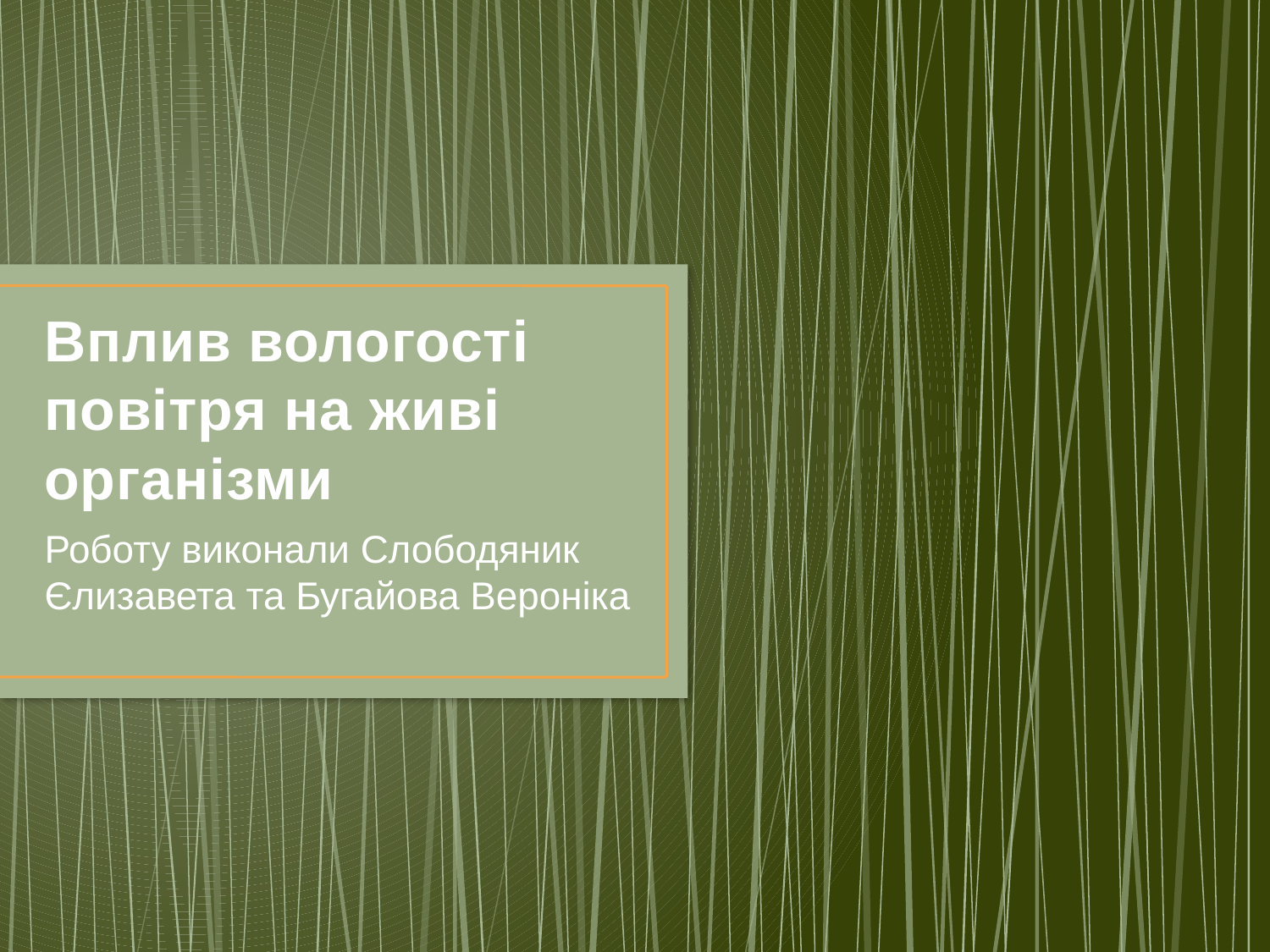

# Вплив вологості повітря на живі організми
Роботу виконали Слободяник Єлизавета та Бугайова Вероніка